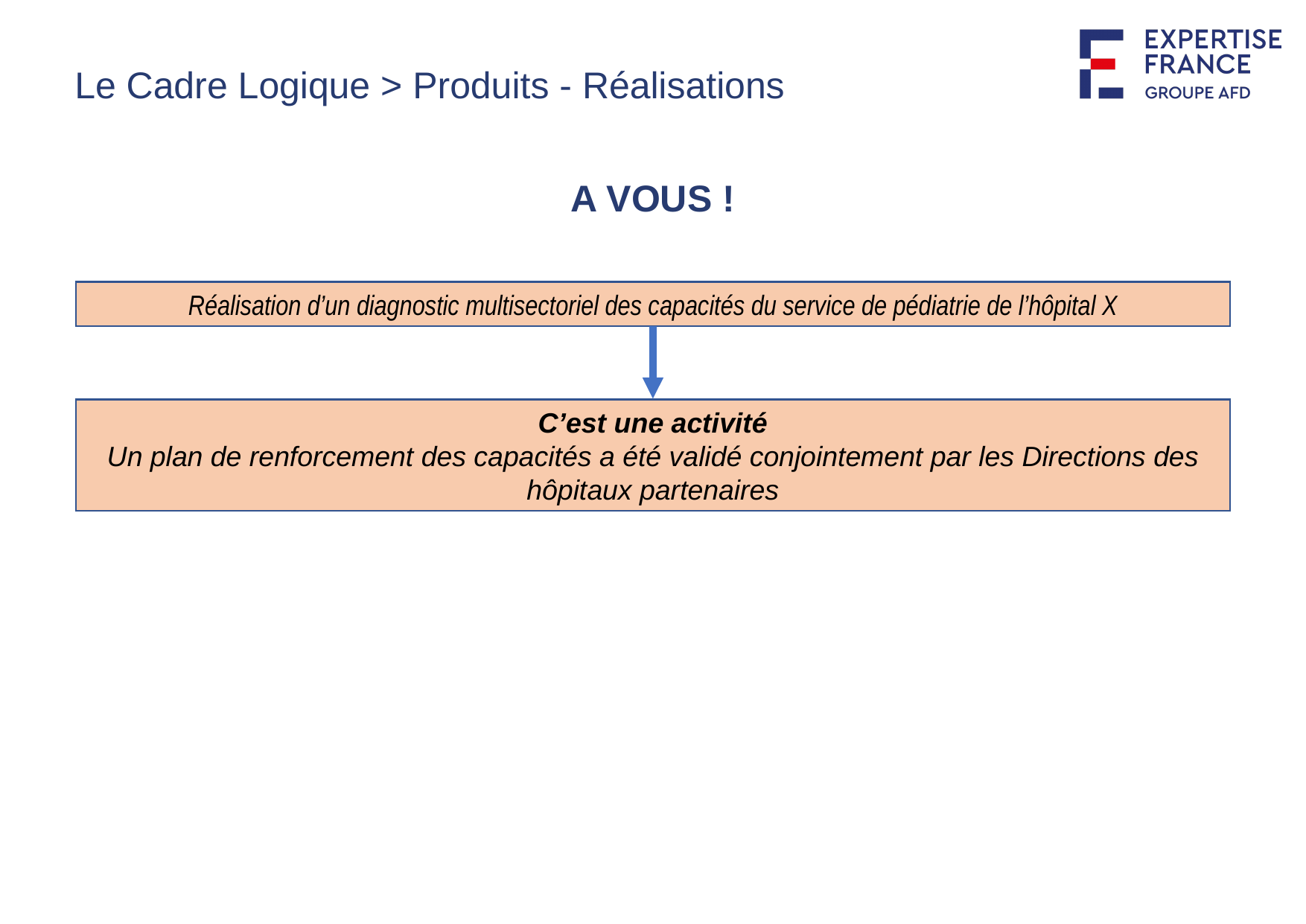

Le Cadre Logique > Produits - Réalisations
A VOUS !
Réalisation d’un diagnostic multisectoriel des capacités du service de pédiatrie de l’hôpital X
C’est une activité
Un plan de renforcement des capacités a été validé conjointement par les Directions des hôpitaux partenaires